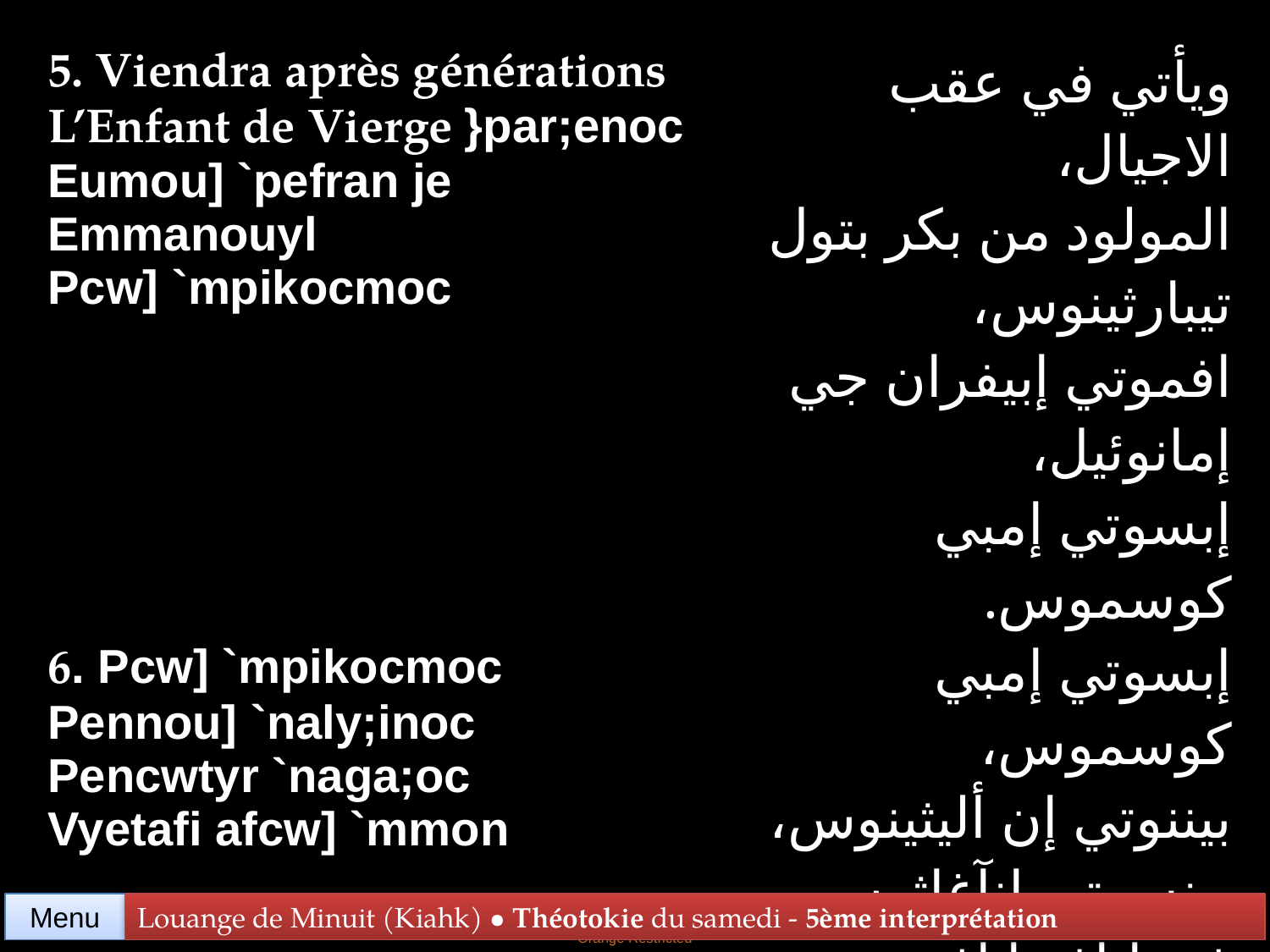

| 5. Viendra après générations L’Enfant de Vierge }par;enoc Eumou] `pefran je Emmanouyl Pcw] `mpikocmoc | ويأتي في عقب الاجيال، المولود من بكر بتول تيبارثينوس، افموتي إبيفران جي إمانوئيل، إبسوتي إمبي كوسموس. |
| --- | --- |
| 6. Pcw] `mpikocmoc Pennou] `naly;inoc Pencwtyr `naga;oc Vyetafi afcw] `mmon | إبسوتي إمبي كوسموس، بيننوتي إن أليثينوس، بينسوتير إنآغاثوس، في إتاف إ افسوتي إممون. |
Menu
Louange de Minuit (Kiahk) • Théotokie du samedi - 5ème interprétation